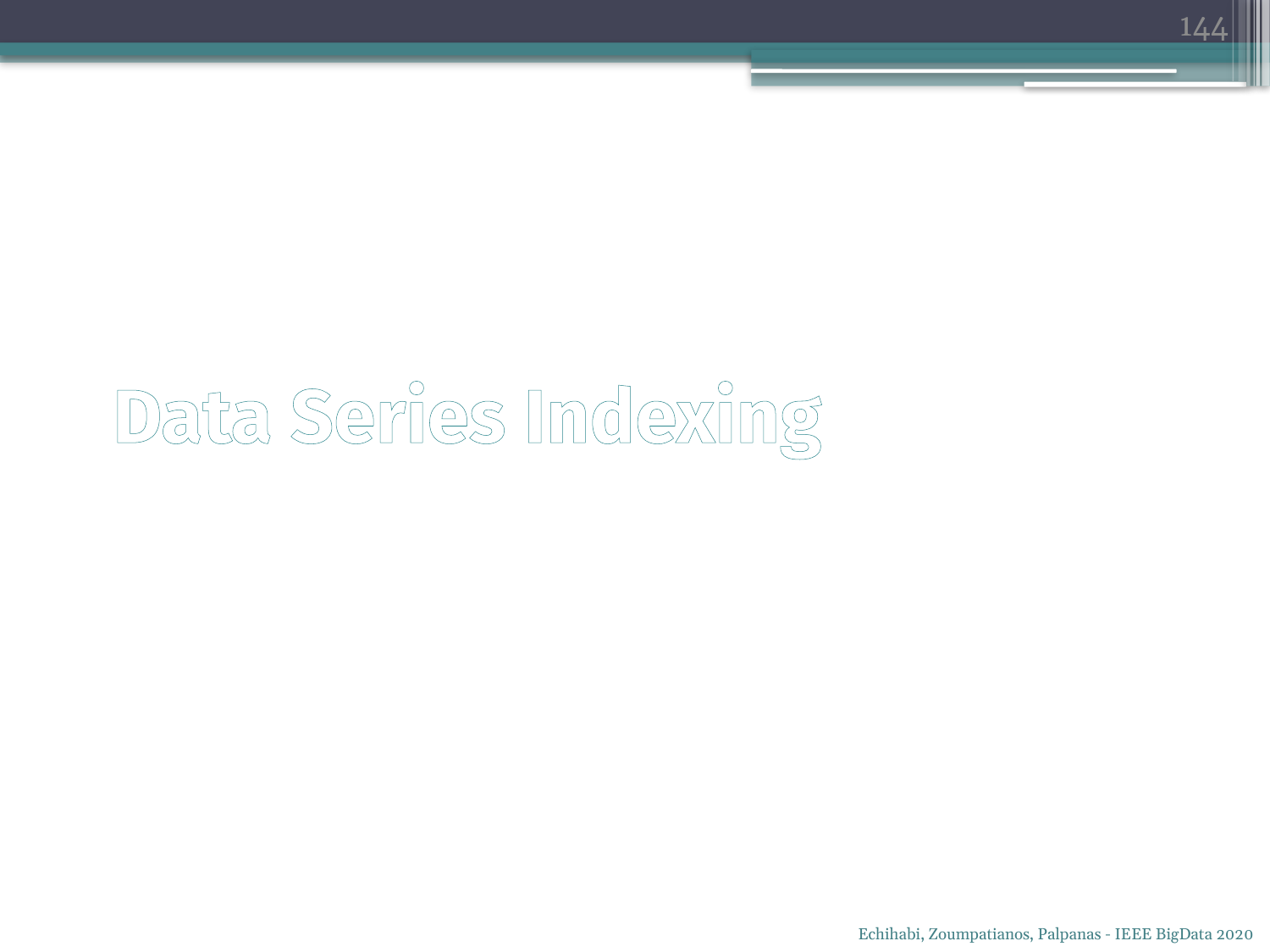

144
# Data Series Indexing

Echihabi, Zoumpatianos, Palpanas - IEEE BigData 2020